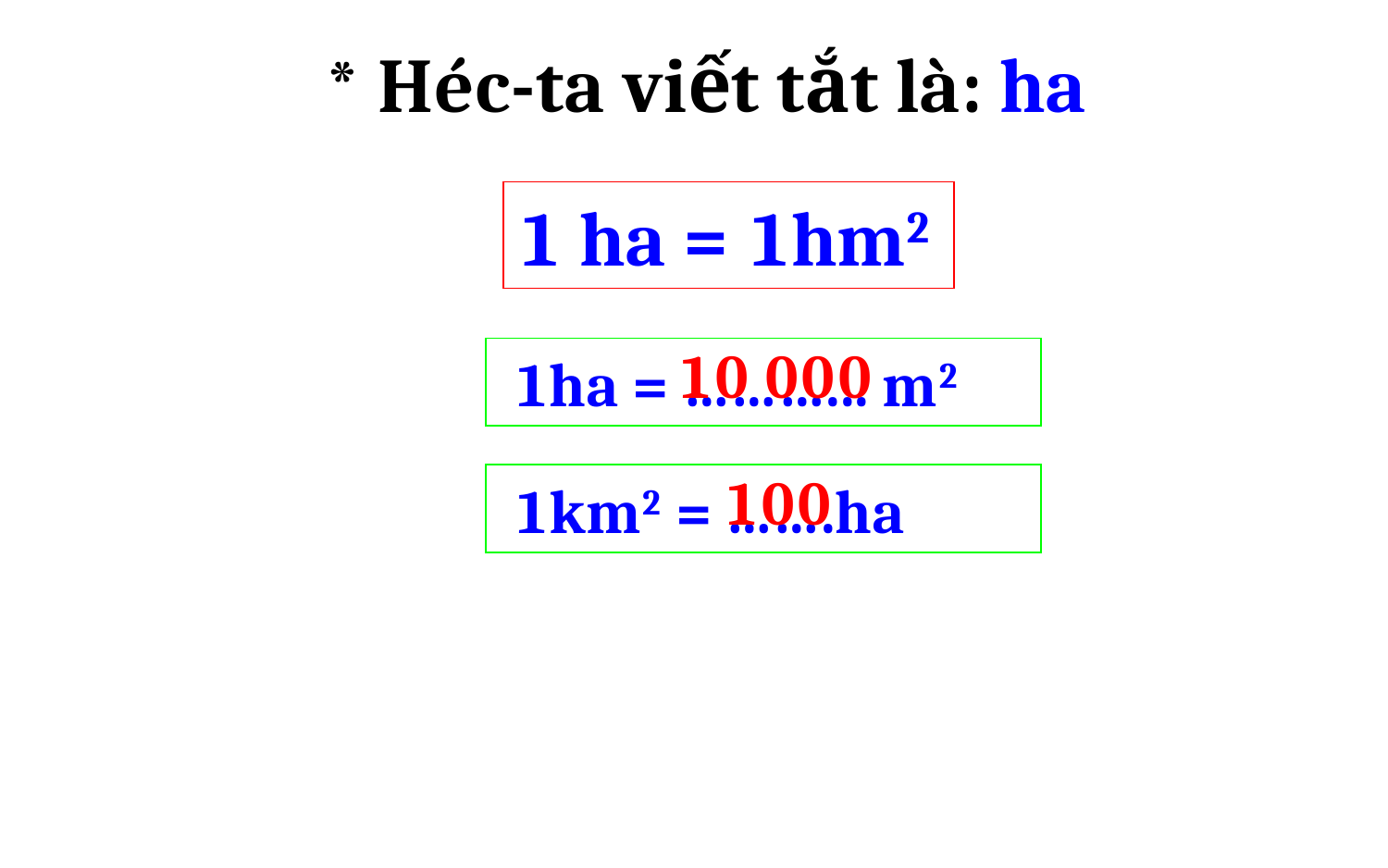

* Héc-ta viết tắt là: ha
1 ha = 1hm2
10 000
 1ha = ………... m2
100
 1km2 = …….ha